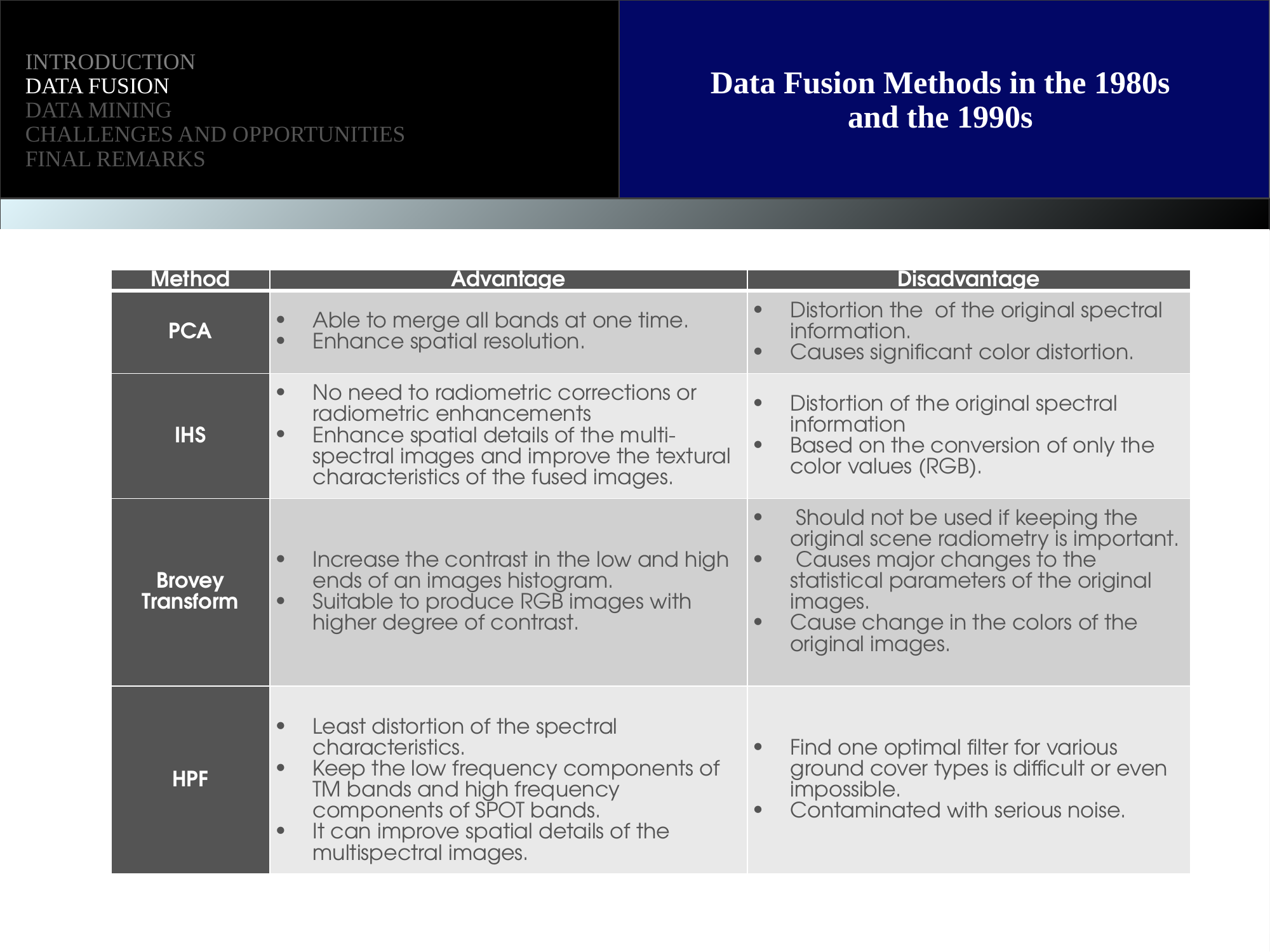

Introduction
DATA FUSION
DATA MINING
CHALLENGES and OPPORTUNITIES
FINAL REMARKS
Data Fusion Methods in the 1980s and the 1990s

| Method | Advantage | Disadvantage |
| --- | --- | --- |
| PCA | Able to merge all bands at one time. Enhance spatial resolution. | Distortion the of the original spectral information. Causes significant color distortion. |
| IHS | No need to radiometric corrections or radiometric enhancements Enhance spatial details of the multi-spectral images and improve the textural characteristics of the fused images. | Distortion of the original spectral information Based on the conversion of only the color values (RGB). |
| Brovey Transform | Increase the contrast in the low and high ends of an images histogram. Suitable to produce RGB images with higher degree of contrast. | Should not be used if keeping the original scene radiometry is important. Causes major changes to the statistical parameters of the original images. Cause change in the colors of the original images. |
| HPF | Least distortion of the spectral characteristics. Keep the low frequency components of TM bands and high frequency components of SPOT bands. It can improve spatial details of the multispectral images. | Find one optimal filter for various ground cover types is difficult or even impossible. Contaminated with serious noise. |